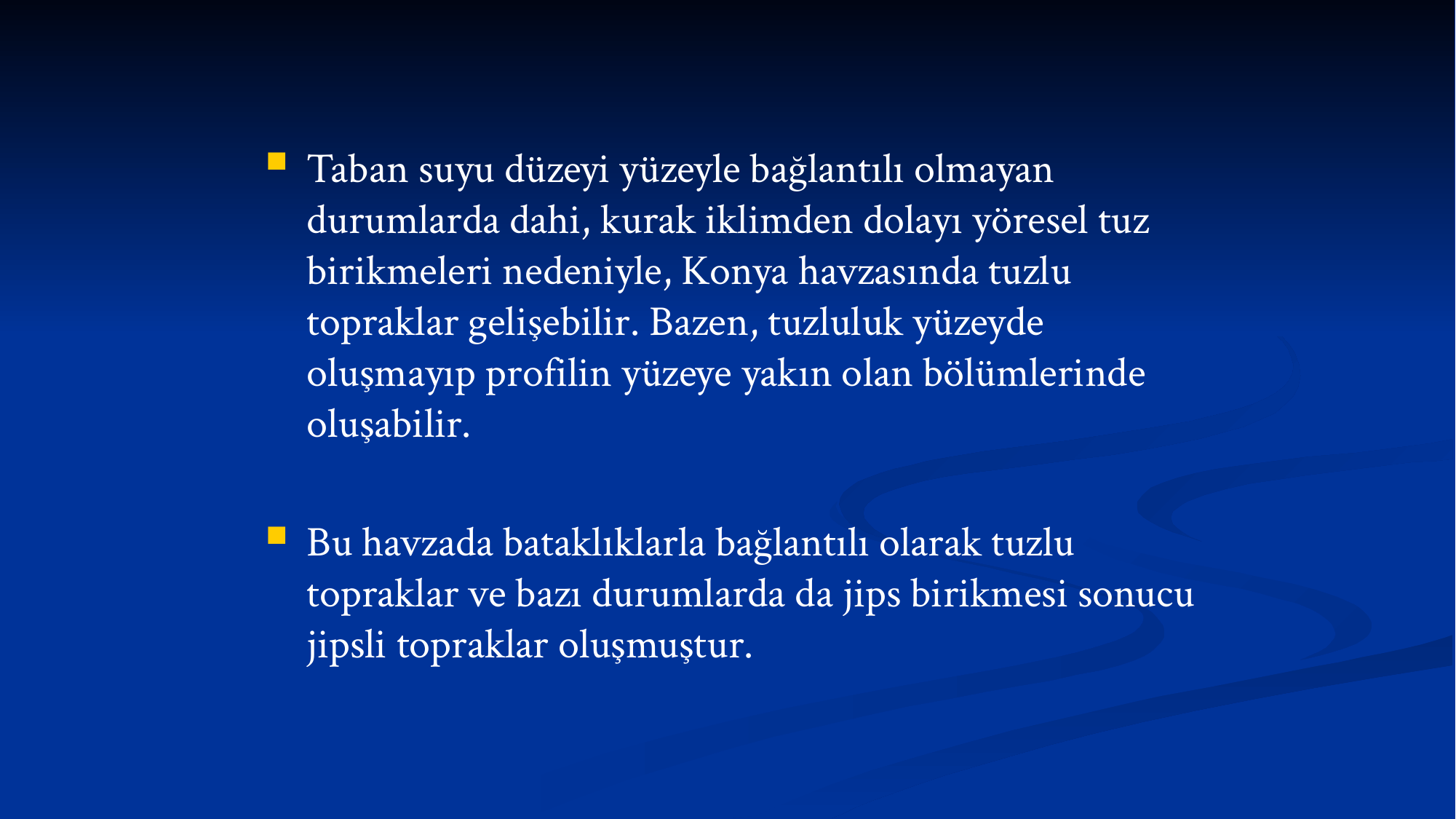

Taban suyu düzeyi yüzeyle bağlantılı olmayan durumlarda dahi, kurak iklimden dolayı yöresel tuz birikmeleri nedeniyle, Konya havzasında tuzlu topraklar gelişebilir. Bazen, tuzluluk yüzeyde oluşmayıp profilin yüzeye yakın olan bölümlerinde oluşabilir.

Bu havzada bataklıklarla bağlantılı olarak tuzlu topraklar ve bazı durumlarda da jips birikmesi sonucu jipsli topraklar oluşmuştur.